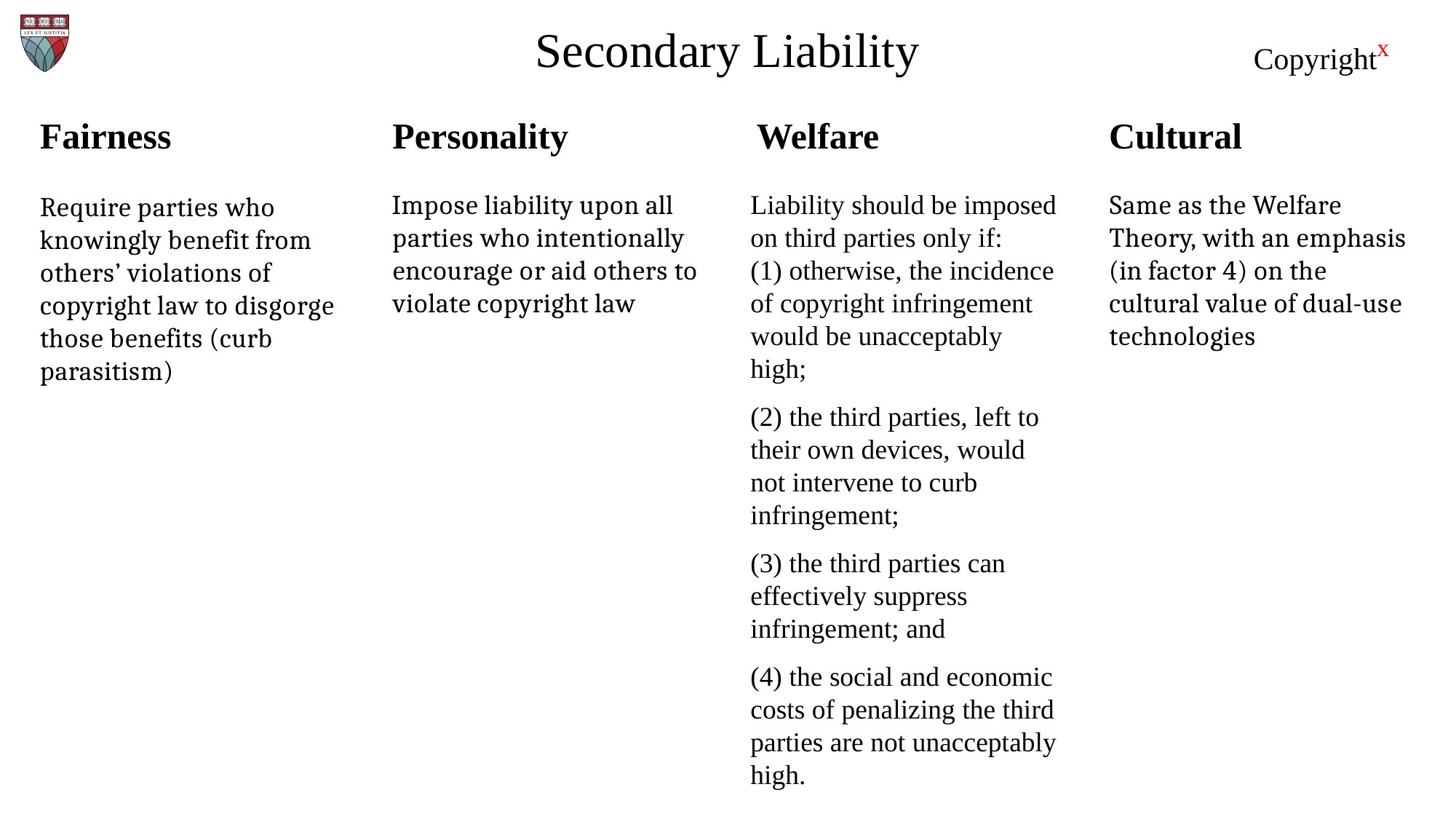

# Secondary Liability
Fairness
Personality
Welfare
Cultural
Impose liability upon all parties who intentionally encourage or aid others to violate copyright law
Liability should be imposed on third parties only if:
(1) otherwise, the incidence of copyright infringement would be unacceptably high;
(2) the third parties, left to their own devices, would not intervene to curb infringement;
(3) the third parties can effectively suppress infringement; and
(4) the social and economic costs of penalizing the third parties are not unacceptably high.
Same as the Welfare Theory, with an emphasis (in factor 4) on the cultural value of dual-use technologies
Require parties who knowingly benefit from others’ violations of copyright law to disgorge those benefits (curb parasitism)